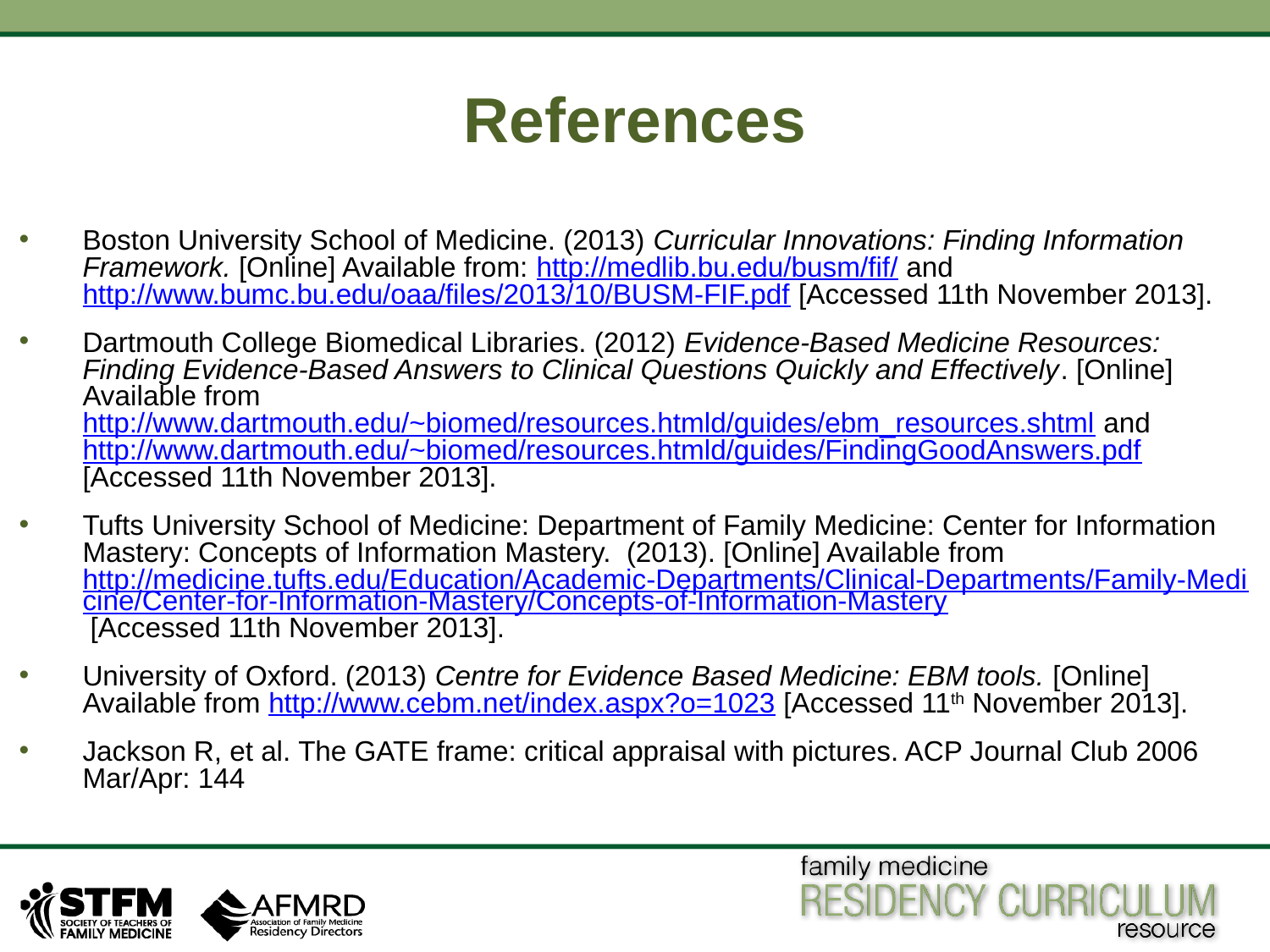

# References
Boston University School of Medicine. (2013) Curricular Innovations: Finding Information Framework. [Online] Available from: http://medlib.bu.edu/busm/fif/ and http://www.bumc.bu.edu/oaa/files/2013/10/BUSM-FIF.pdf [Accessed 11th November 2013].
Dartmouth College Biomedical Libraries. (2012) Evidence-Based Medicine Resources: Finding Evidence-Based Answers to Clinical Questions Quickly and Effectively. [Online] Available from http://www.dartmouth.edu/~biomed/resources.htmld/guides/ebm_resources.shtml and http://www.dartmouth.edu/~biomed/resources.htmld/guides/FindingGoodAnswers.pdf [Accessed 11th November 2013].
Tufts University School of Medicine: Department of Family Medicine: Center for Information Mastery: Concepts of Information Mastery.  (2013). [Online] Available from http://medicine.tufts.edu/Education/Academic-Departments/Clinical-Departments/Family-Medicine/Center-for-Information-Mastery/Concepts-of-Information-Mastery [Accessed 11th November 2013].
University of Oxford. (2013) Centre for Evidence Based Medicine: EBM tools. [Online] Available from http://www.cebm.net/index.aspx?o=1023 [Accessed 11th November 2013].
Jackson R, et al. The GATE frame: critical appraisal with pictures. ACP Journal Club 2006 Mar/Apr: 144